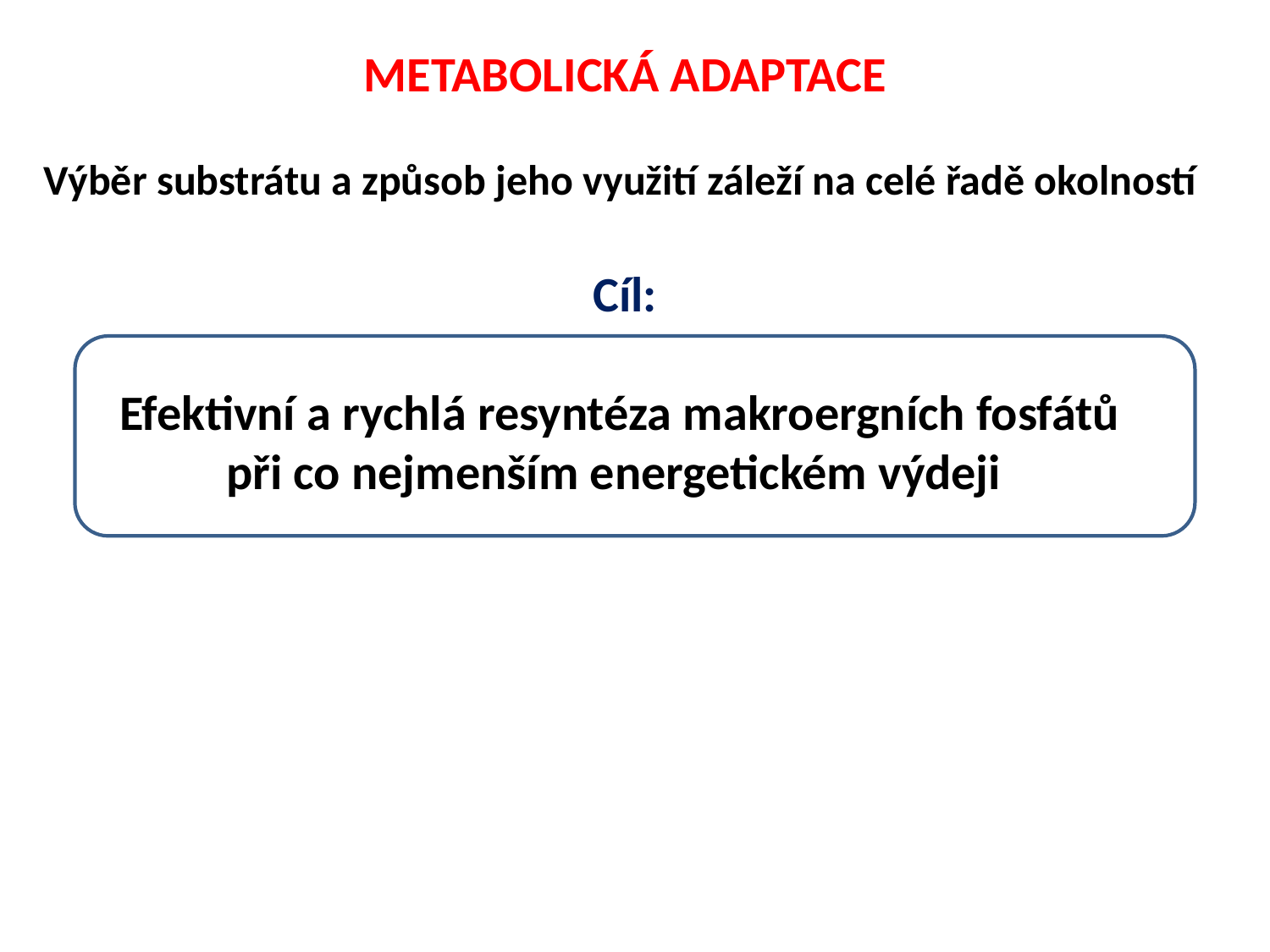

METABOLICKÁ ADAPTACE

Výběr substrátu a způsob jeho využití záleží na celé řadě okolností

Cíl:

Efektivní a rychlá resyntéza makroergních fosfátů
při co nejmenším energetickém výdeji